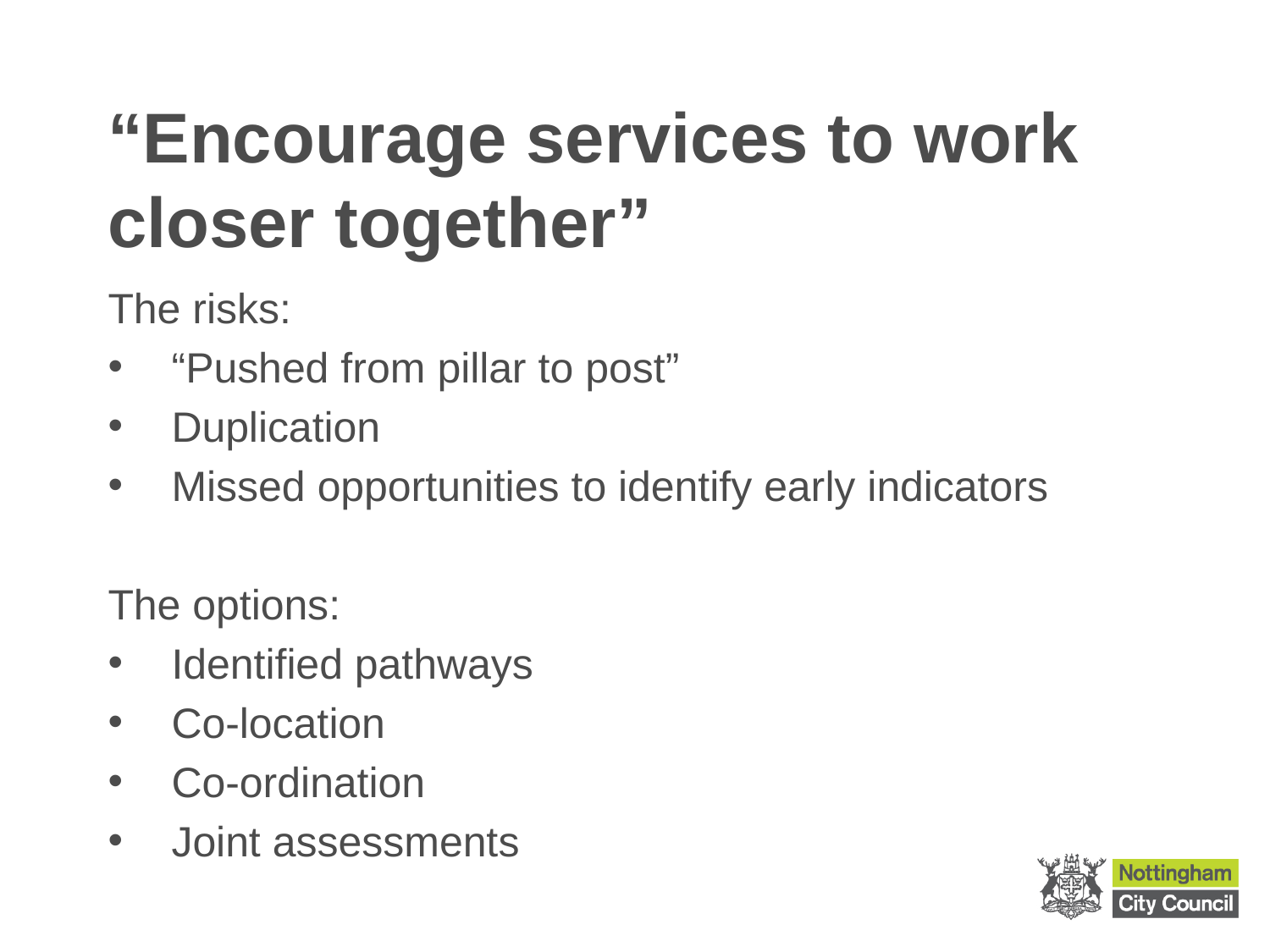

# “Encourage services to work closer together”
The risks:
“Pushed from pillar to post”
Duplication
Missed opportunities to identify early indicators

The options:
Identified pathways
Co-location
Co-ordination
Joint assessments